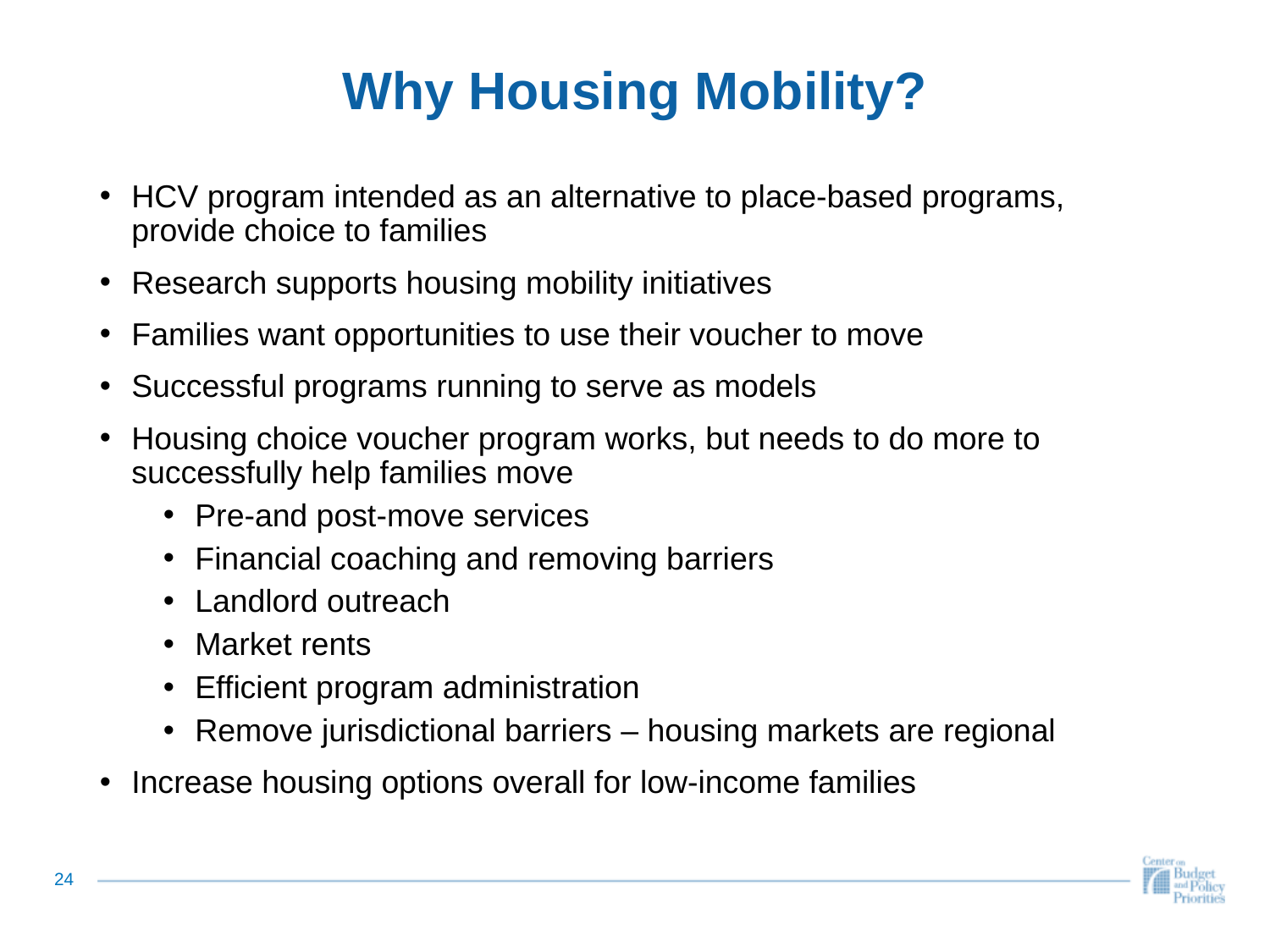

# Why Housing Mobility?
HCV program intended as an alternative to place-based programs, provide choice to families
Research supports housing mobility initiatives
Families want opportunities to use their voucher to move
Successful programs running to serve as models
Housing choice voucher program works, but needs to do more to successfully help families move
Pre-and post-move services
Financial coaching and removing barriers
Landlord outreach
Market rents
Efficient program administration
Remove jurisdictional barriers – housing markets are regional
Increase housing options overall for low-income families

24